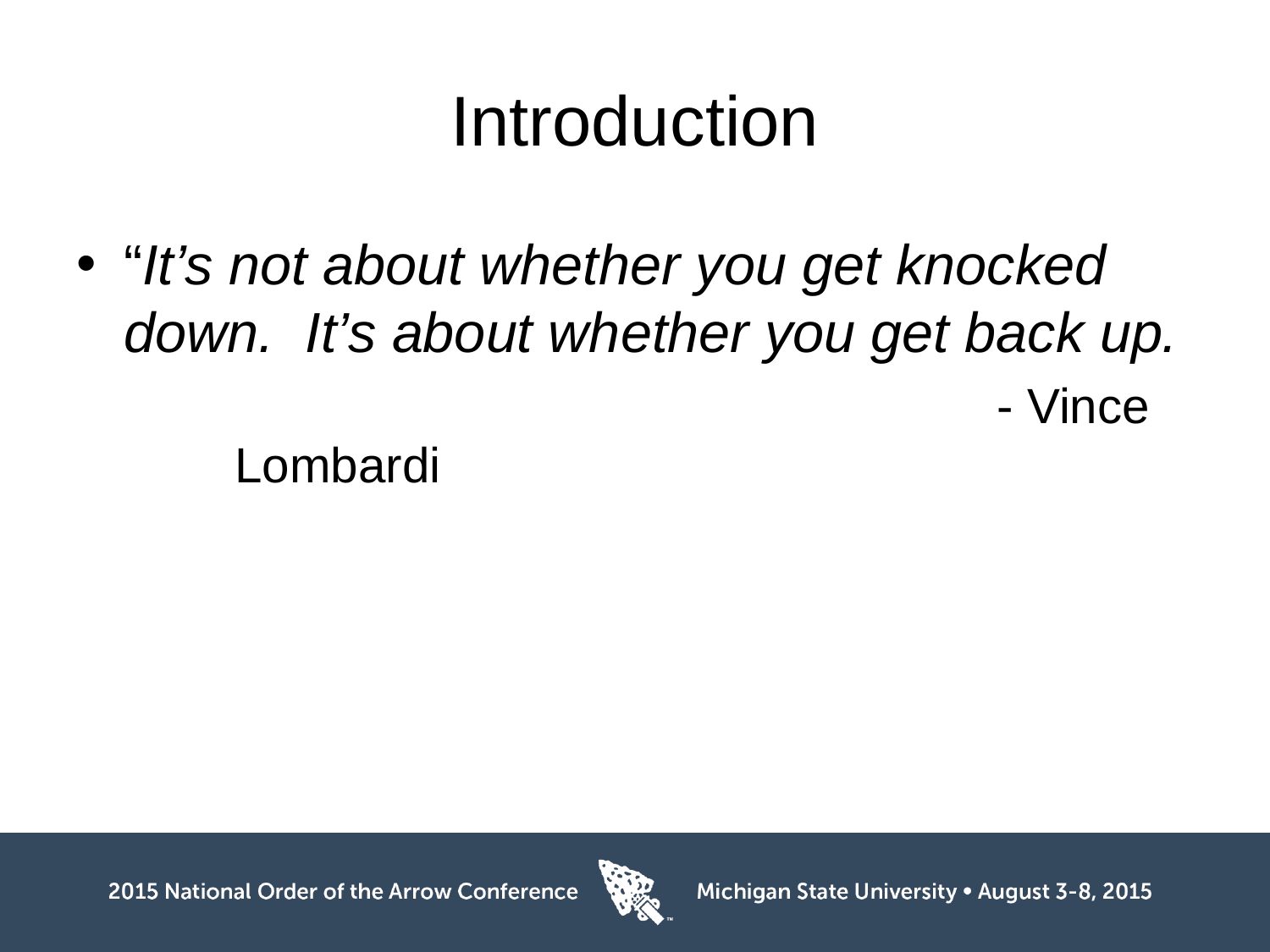

# Introduction
“It’s not about whether you get knocked down.  It’s about whether you get back up.
							- Vince Lombardi